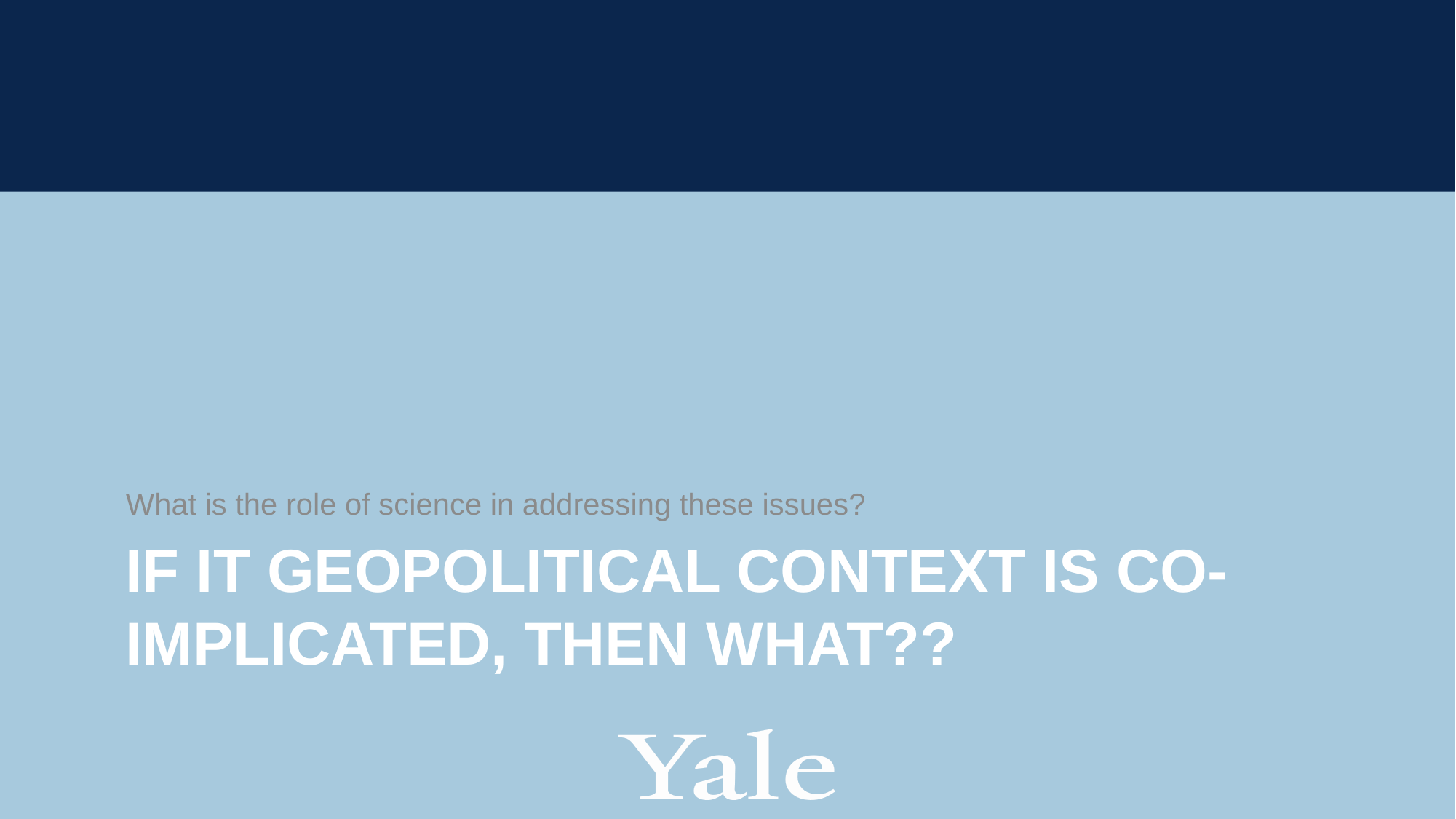

What is the role of science in addressing these issues?
# If IT geopolitical context is co-implicated, THEN WhAT??